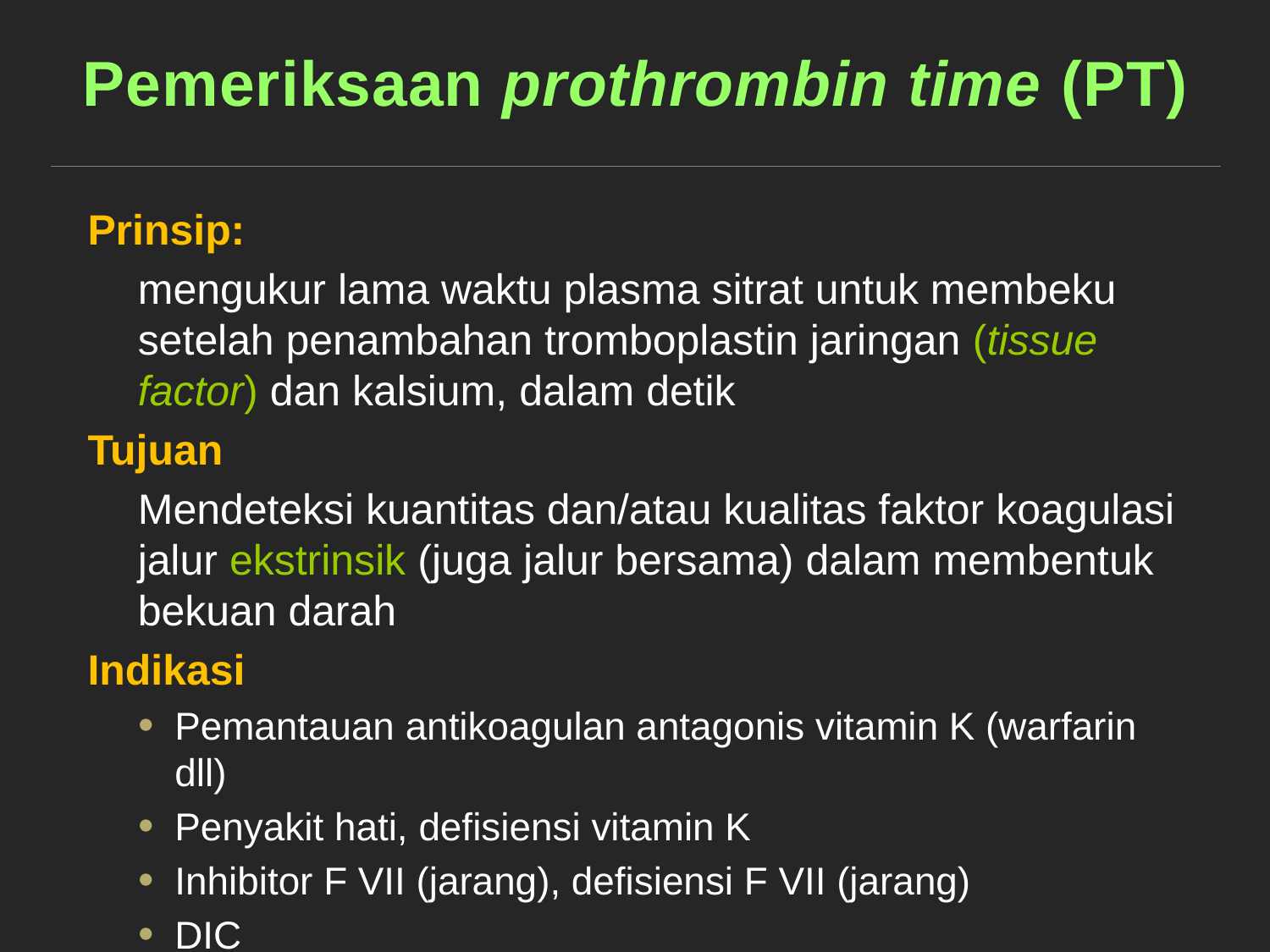

# Pemeriksaan prothrombin time (PT)
Prinsip:
mengukur lama waktu plasma sitrat untuk membeku setelah penambahan tromboplastin jaringan (tissue factor) dan kalsium, dalam detik
Tujuan
Mendeteksi kuantitas dan/atau kualitas faktor koagulasi jalur ekstrinsik (juga jalur bersama) dalam membentuk bekuan darah
Indikasi
Pemantauan antikoagulan antagonis vitamin K (warfarin dll)
Penyakit hati, defisiensi vitamin K
Inhibitor F VII (jarang), defisiensi F VII (jarang)
DIC